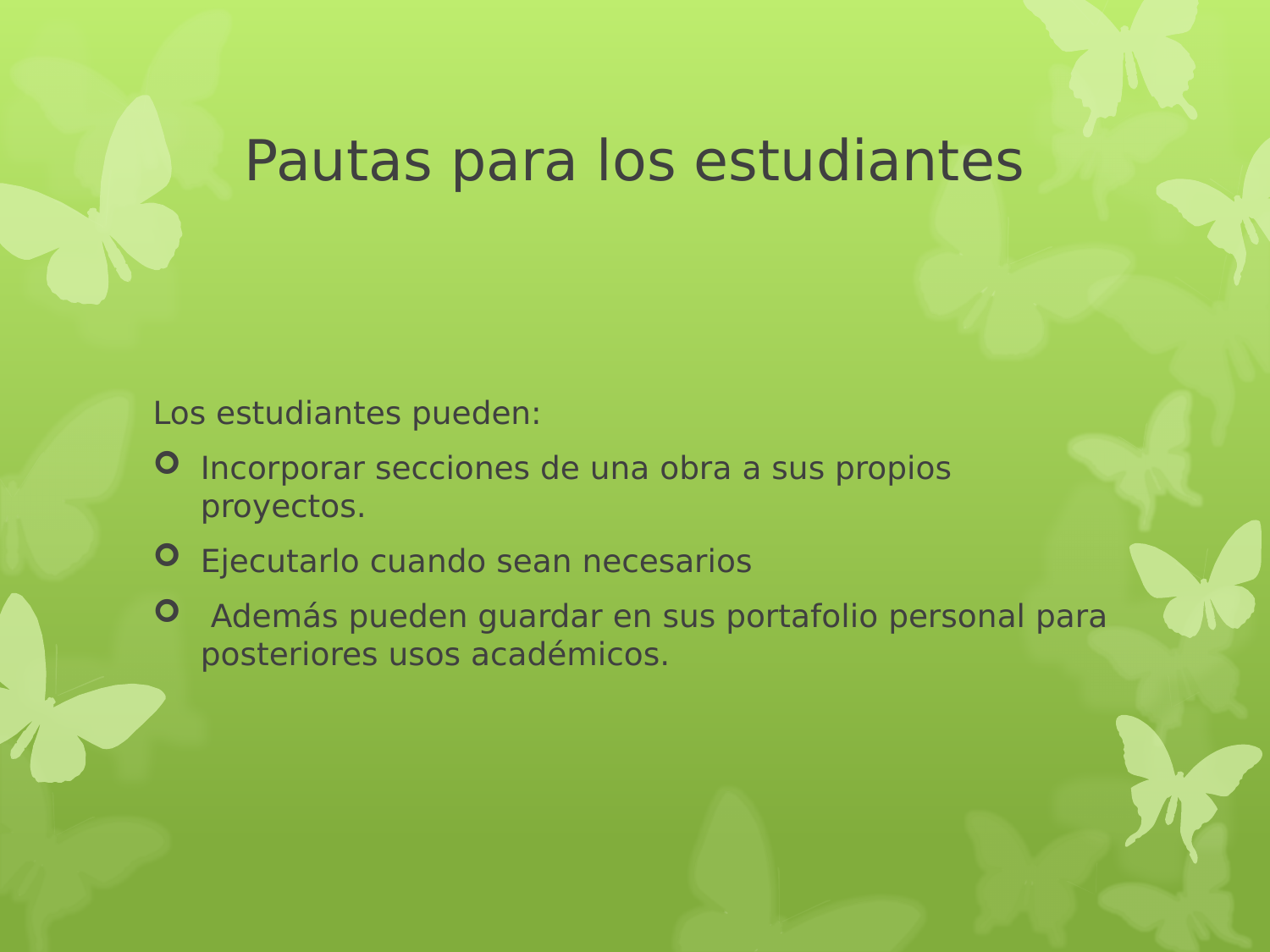

# Pautas para los estudiantes
Los estudiantes pueden:
Incorporar secciones de una obra a sus propios proyectos.
Ejecutarlo cuando sean necesarios
 Además pueden guardar en sus portafolio personal para posteriores usos académicos.